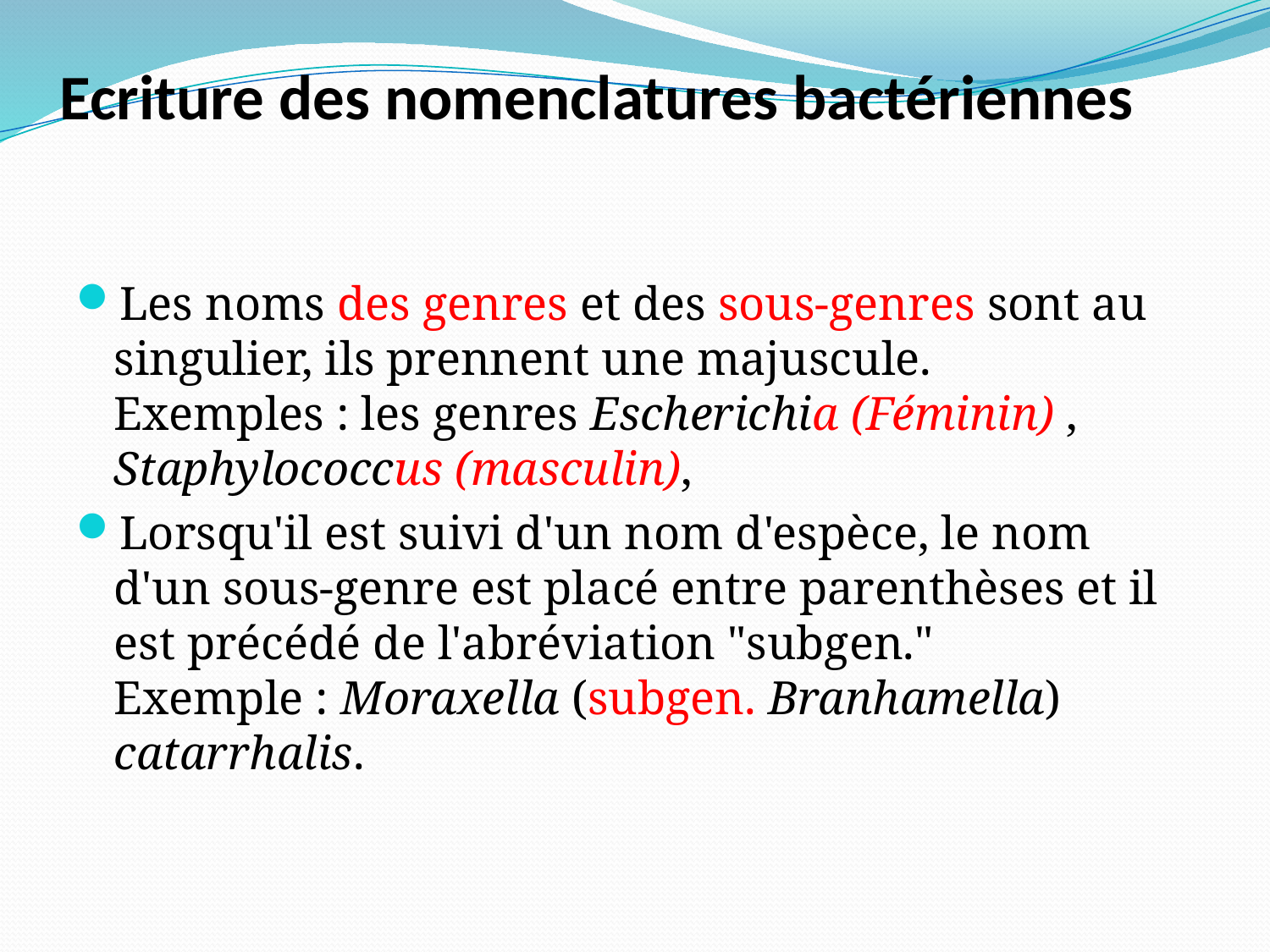

# Ecriture des nomenclatures bactériennes
Les noms des genres et des sous-genres sont au singulier, ils prennent une majuscule.
Exemples : les genres Escherichia (Féminin) , Staphylococcus (masculin),
Lorsqu'il est suivi d'un nom d'espèce, le nom d'un sous-genre est placé entre parenthèses et il est précédé de l'abréviation "subgen."
Exemple : Moraxella (subgen. Branhamella) catarrhalis.